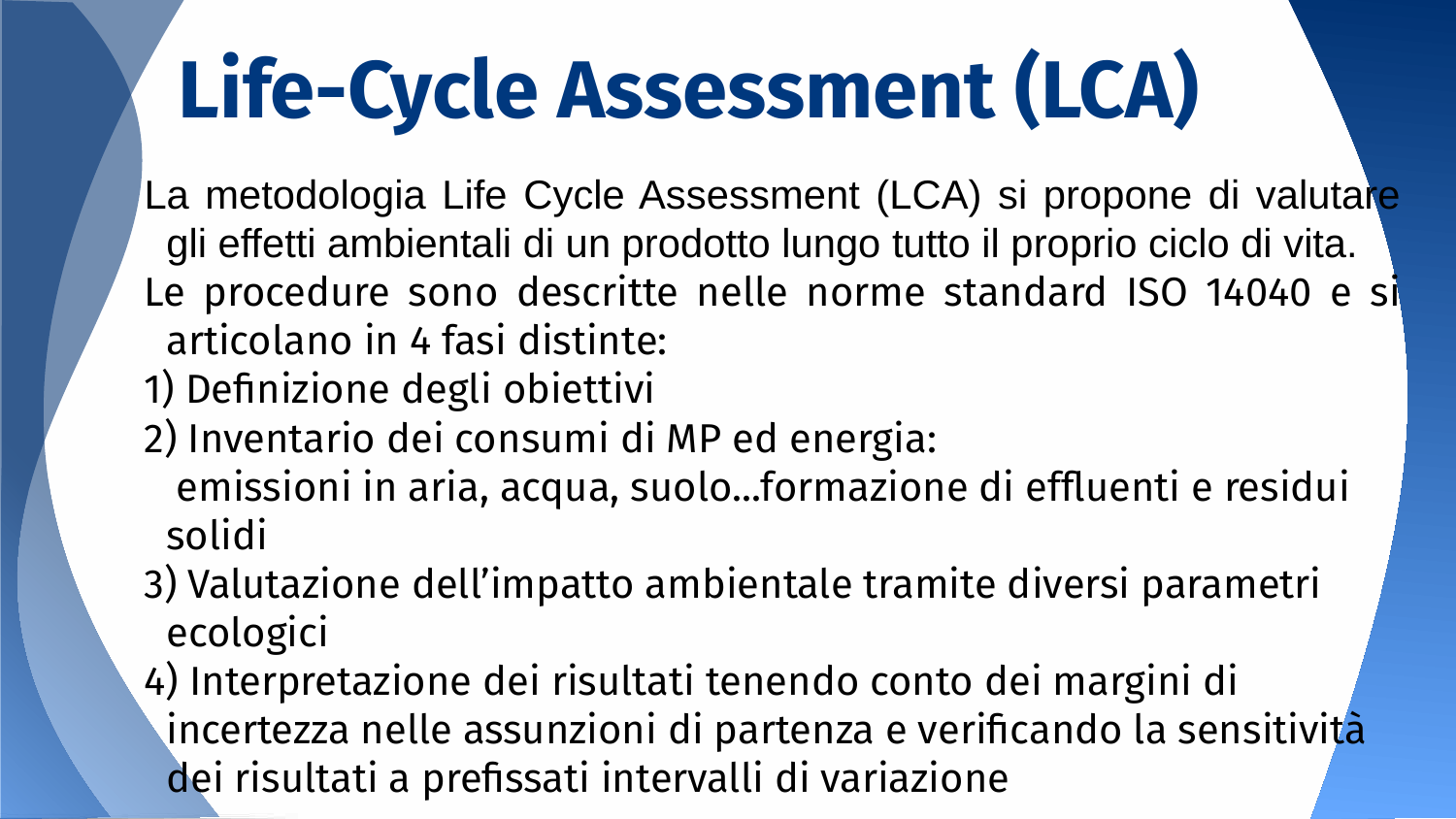

# Life-Cycle Assessment (LCA)

La metodologia Life Cycle Assessment (LCA) si propone di valutare gli effetti ambientali di un prodotto lungo tutto il proprio ciclo di vita.
Le procedure sono descritte nelle norme standard ISO 14040 e si articolano in 4 fasi distinte:
1) Definizione degli obiettivi
2) Inventario dei consumi di MP ed energia:
   emissioni in aria, acqua, suolo...formazione di effluenti e residui solidi
3) Valutazione dell’impatto ambientale tramite diversi parametri ecologici
4) Interpretazione dei risultati tenendo conto dei margini di    incertezza nelle assunzioni di partenza e verificando la sensitività   dei risultati a prefissati intervalli di variazione